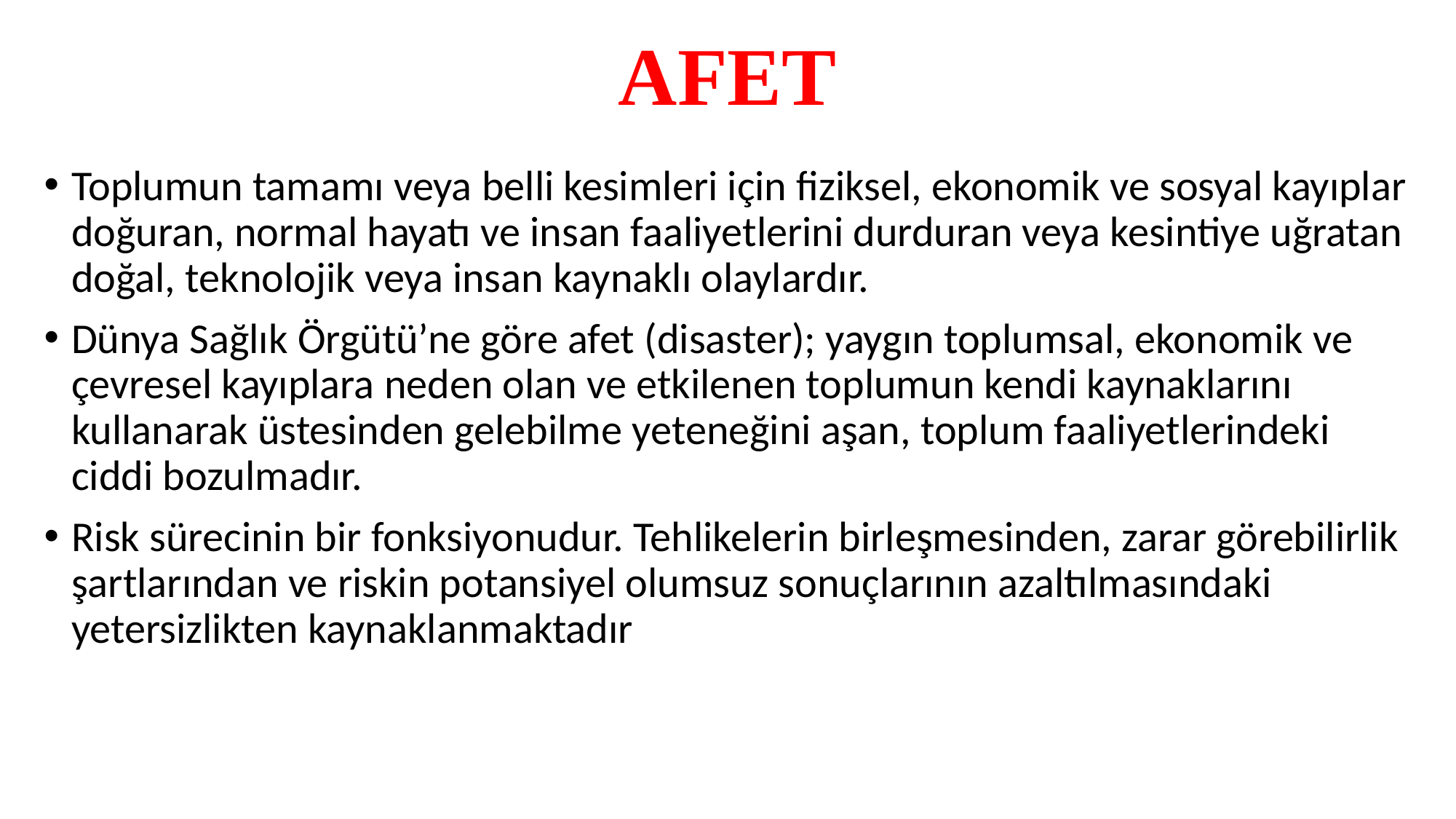

# AFET
Toplumun tamamı veya belli kesimleri için fiziksel, ekonomik ve sosyal kayıplar doğuran, normal hayatı ve insan faaliyetlerini durduran veya kesintiye uğratan doğal, teknolojik veya insan kaynaklı olaylardır.
Dünya Sağlık Örgütü’ne göre afet (disaster); yaygın toplumsal, ekonomik ve çevresel kayıplara neden olan ve etkilenen toplumun kendi kaynaklarını kullanarak üstesinden gelebilme yeteneğini aşan, toplum faaliyetlerindeki ciddi bozulmadır.
Risk sürecinin bir fonksiyonudur. Tehlikelerin birleşmesinden, zarar görebilirlik şartlarından ve riskin potansiyel olumsuz sonuçlarının azaltılmasındaki yetersizlikten kaynaklanmaktadır